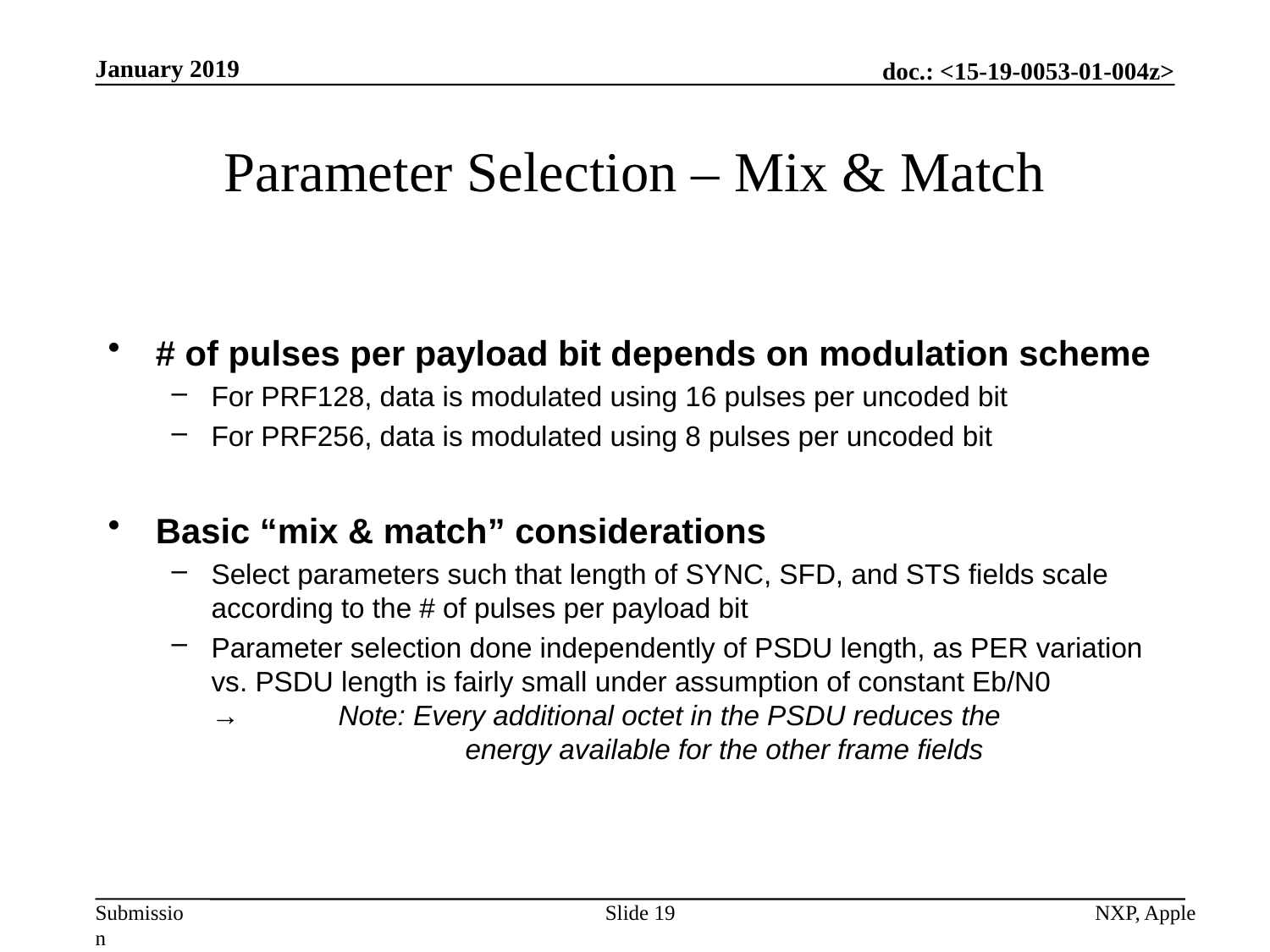

January 2019
# Parameter Selection – Mix & Match

# of pulses per payload bit depends on modulation scheme
For PRF128, data is modulated using 16 pulses per uncoded bit
For PRF256, data is modulated using 8 pulses per uncoded bit

Basic “mix & match” considerations
Select parameters such that length of SYNC, SFD, and STS fields scale according to the # of pulses per payload bit
Parameter selection done independently of PSDU length, as PER variation vs. PSDU length is fairly small under assumption of constant Eb/N0
→	Note: Every additional octet in the PSDU reduces the
		energy available for the other frame fields

Slide 19
NXP, Apple